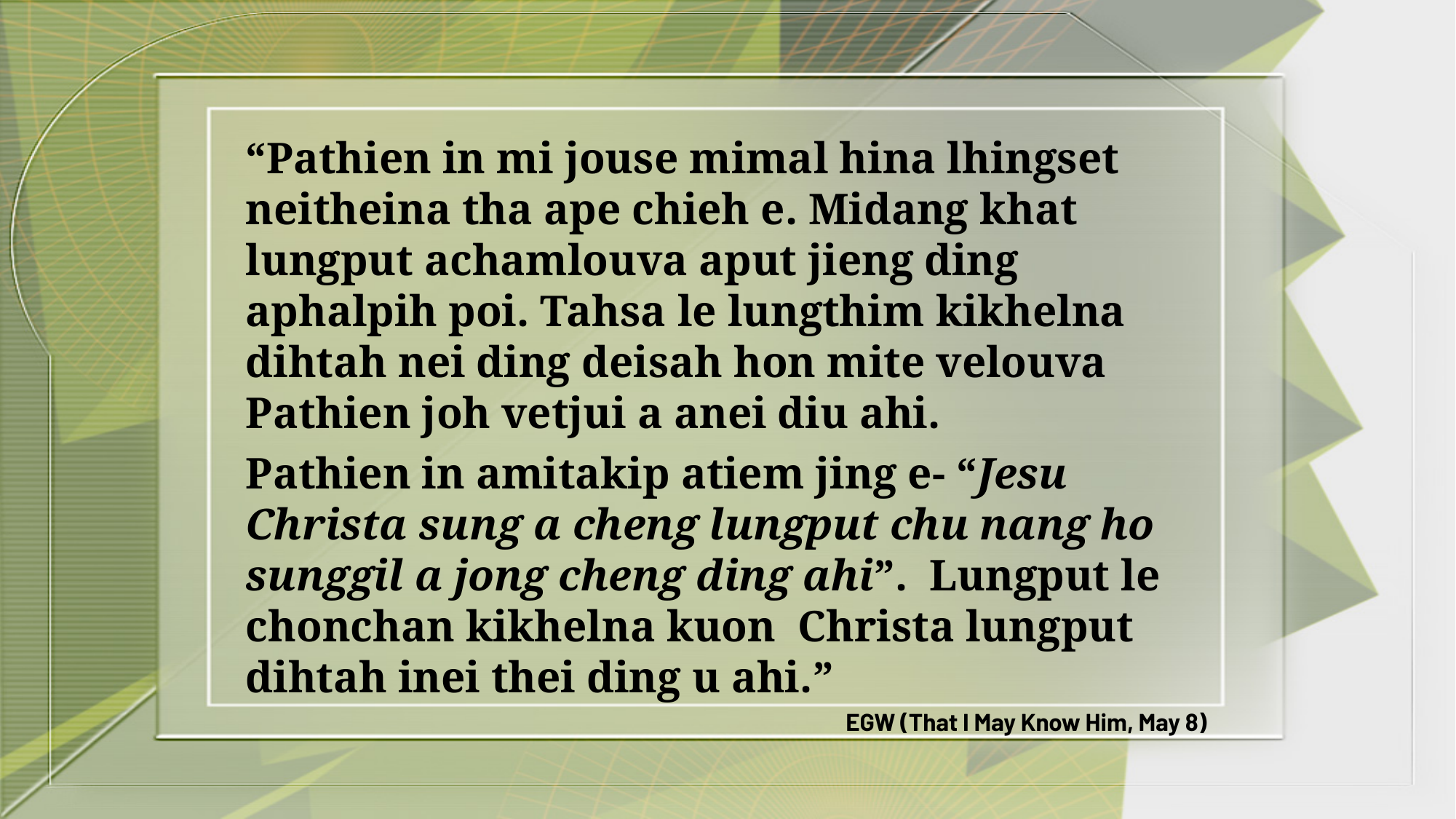

“Pathien in mi jouse mimal hina lhingset neitheina tha ape chieh e. Midang khat lungput achamlouva aput jieng ding aphalpih poi. Tahsa le lungthim kikhelna dihtah nei ding deisah hon mite velouva Pathien joh vetjui a anei diu ahi.
Pathien in amitakip atiem jing e- “Jesu Christa sung a cheng lungput chu nang ho sunggil a jong cheng ding ahi”.  Lungput le chonchan kikhelna kuon  Christa lungput dihtah inei thei ding u ahi.”
EGW (That I May Know Him, May 8)